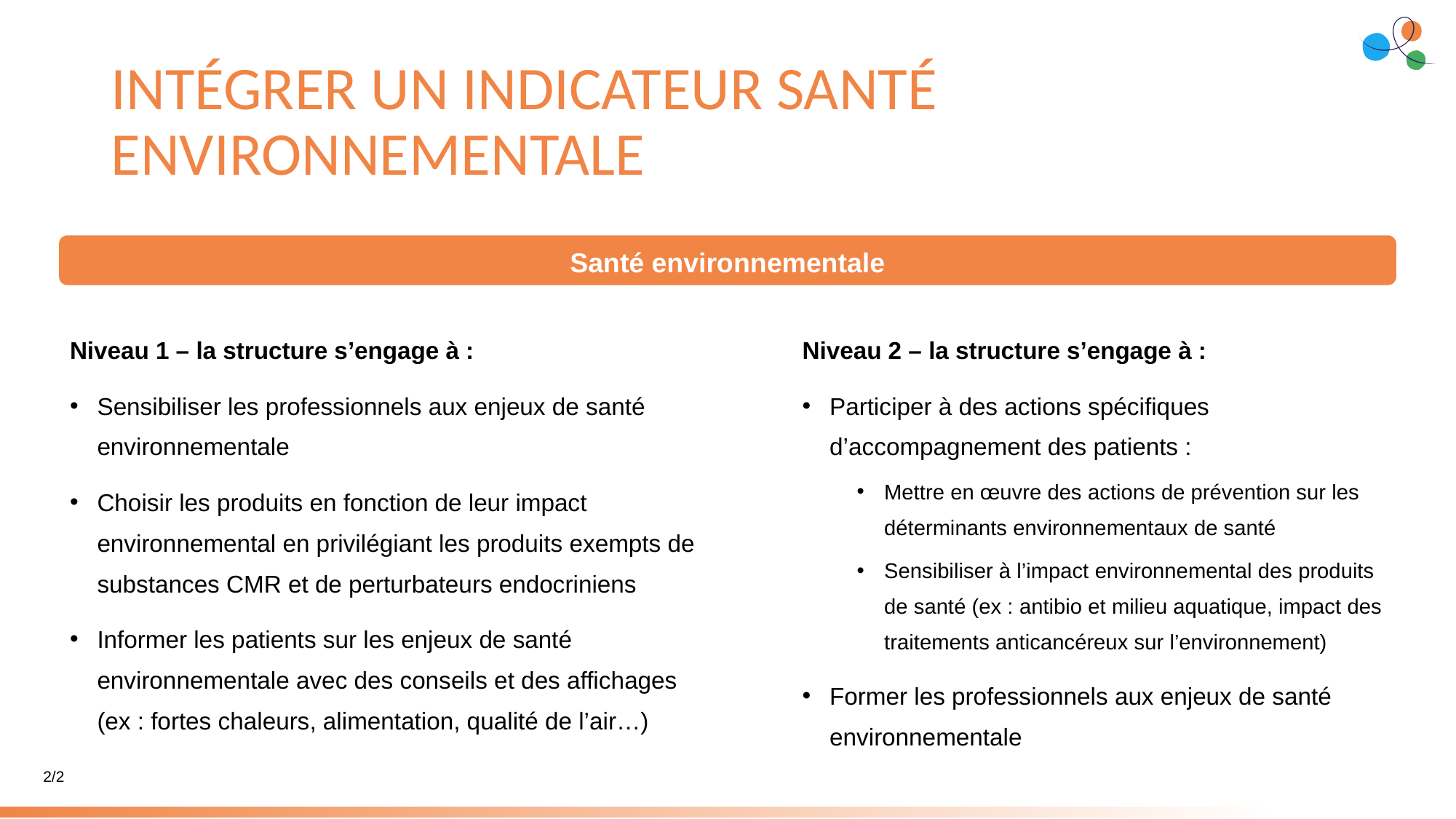

# INTÉGRER UN INDICATEUR SANTÉ ENVIRONNEMENTALE

Santé environnementale

Niveau 1 – la structure s’engage à :
Sensibiliser les professionnels aux enjeux de santé environnementale
Choisir les produits en fonction de leur impact environnemental en privilégiant les produits exempts de substances CMR et de perturbateurs endocriniens
Informer les patients sur les enjeux de santé environnementale avec des conseils et des affichages (ex : fortes chaleurs, alimentation, qualité de l’air…)
Niveau 2 – la structure s’engage à :
Participer à des actions spécifiques d’accompagnement des patients :
Mettre en œuvre des actions de prévention sur les déterminants environnementaux de santé
Sensibiliser à l’impact environnemental des produits de santé (ex : antibio et milieu aquatique, impact des traitements anticancéreux sur l’environnement)
Former les professionnels aux enjeux de santé environnementale
2/2